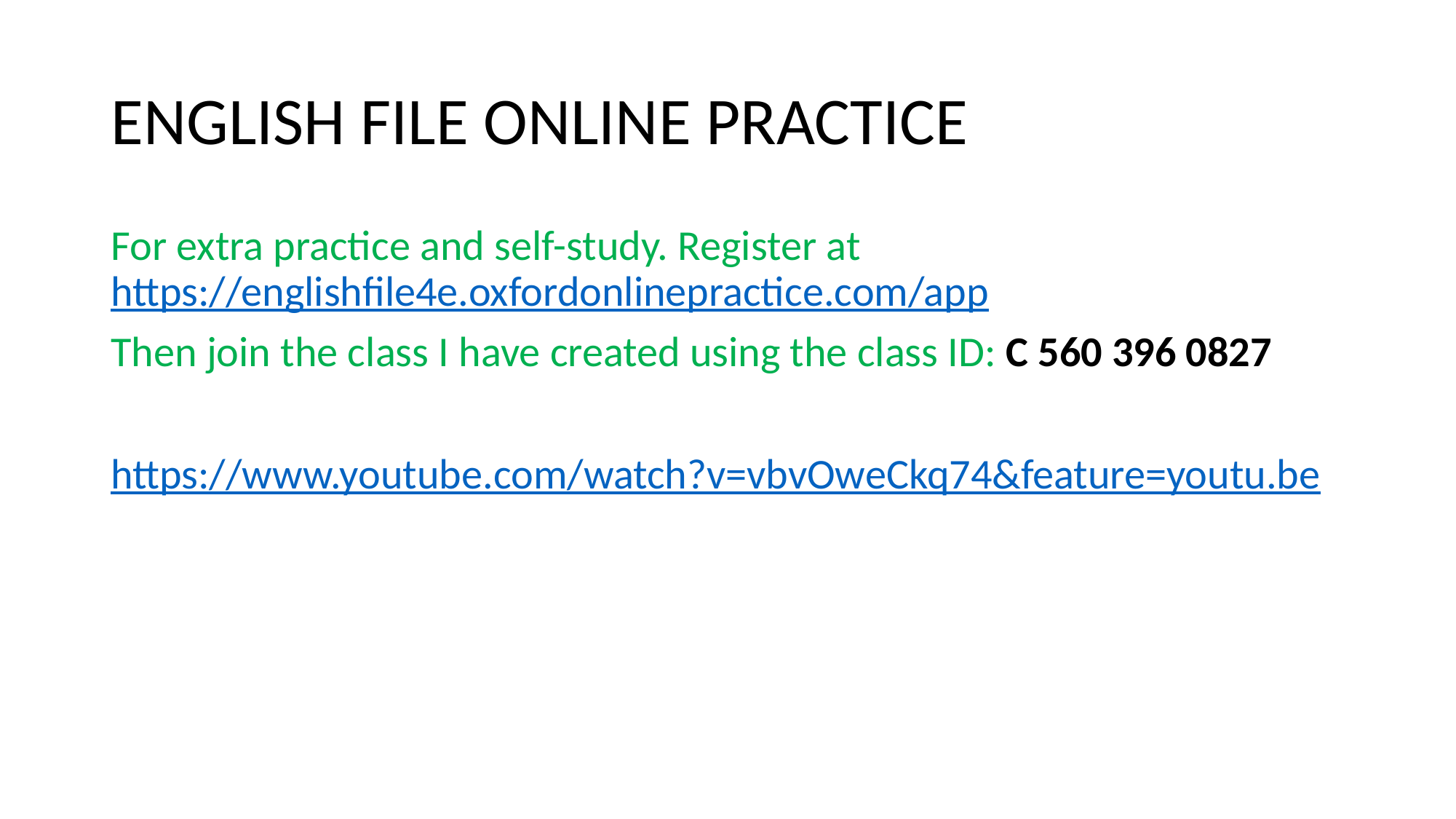

# ENGLISH FILE ONLINE PRACTICE
For extra practice and self-study. Register at https://englishfile4e.oxfordonlinepractice.com/app
Then join the class I have created using the class ID: C 560 396 0827

https://www.youtube.com/watch?v=vbvOweCkq74&feature=youtu.be